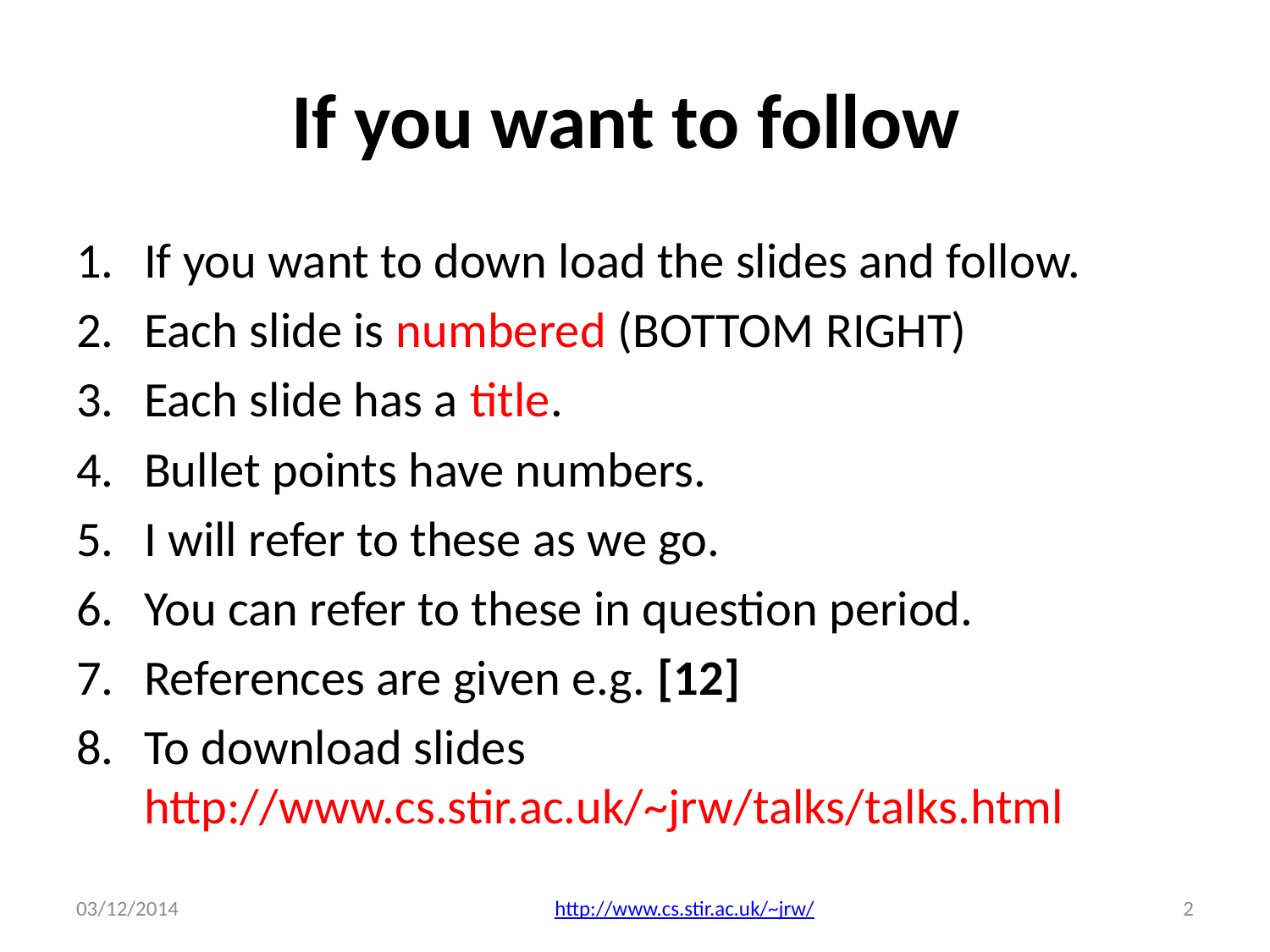

# If you want to follow
If you want to down load the slides and follow.
Each slide is numbered (BOTTOM RIGHT)
Each slide has a title.
Bullet points have numbers.
I will refer to these as we go.
You can refer to these in question period.
References are given e.g. [12]
To download slides http://www.cs.stir.ac.uk/~jrw/talks/talks.html
03/12/2014
http://www.cs.stir.ac.uk/~jrw/
2